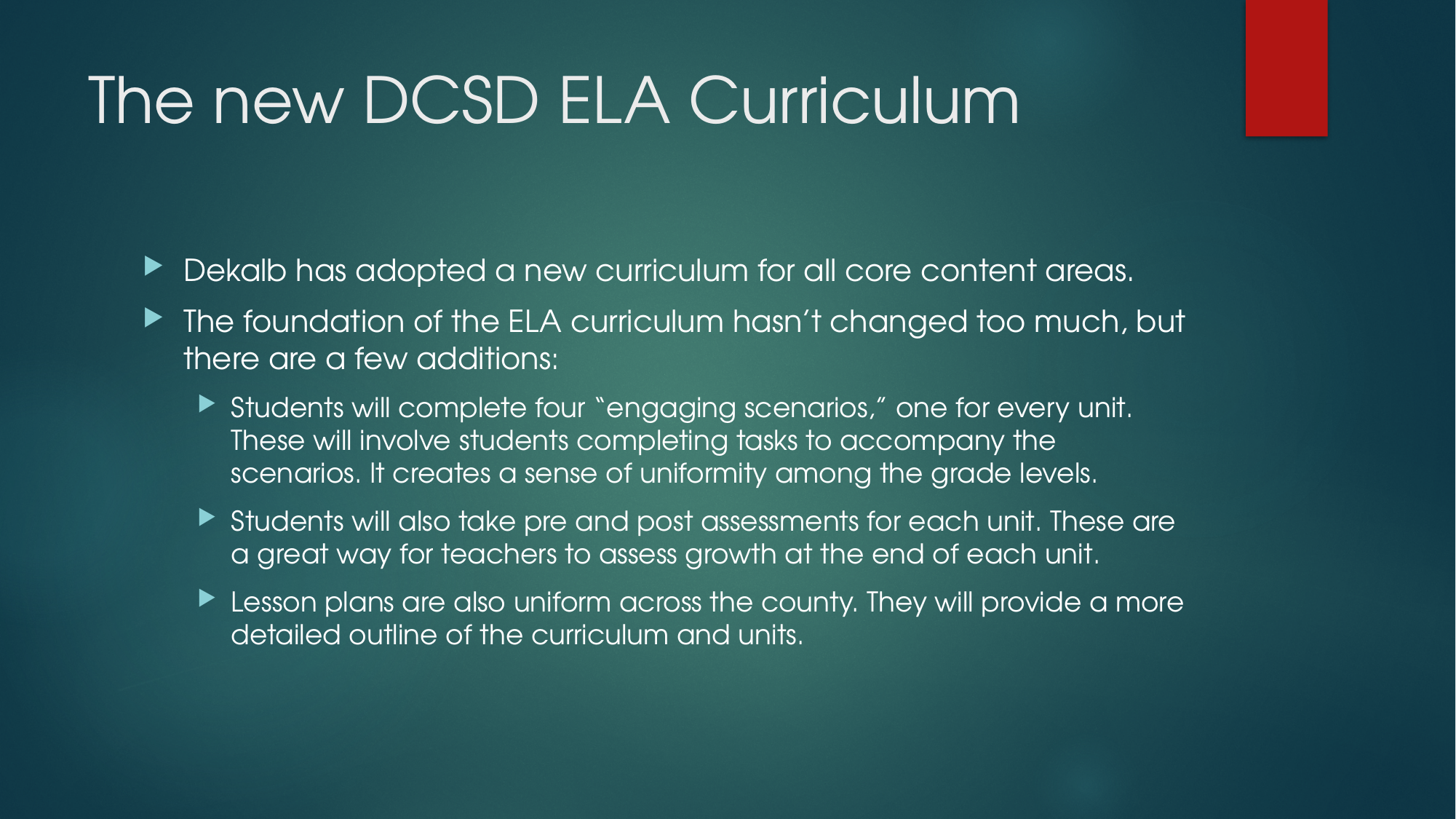

# The new DCSD ELA Curriculum
Dekalb has adopted a new curriculum for all core content areas.
The foundation of the ELA curriculum hasn’t changed too much, but there are a few additions:
Students will complete four “engaging scenarios,” one for every unit. These will involve students completing tasks to accompany the scenarios. It creates a sense of uniformity among the grade levels.
Students will also take pre and post assessments for each unit. These are a great way for teachers to assess growth at the end of each unit.
Lesson plans are also uniform across the county. They will provide a more detailed outline of the curriculum and units.